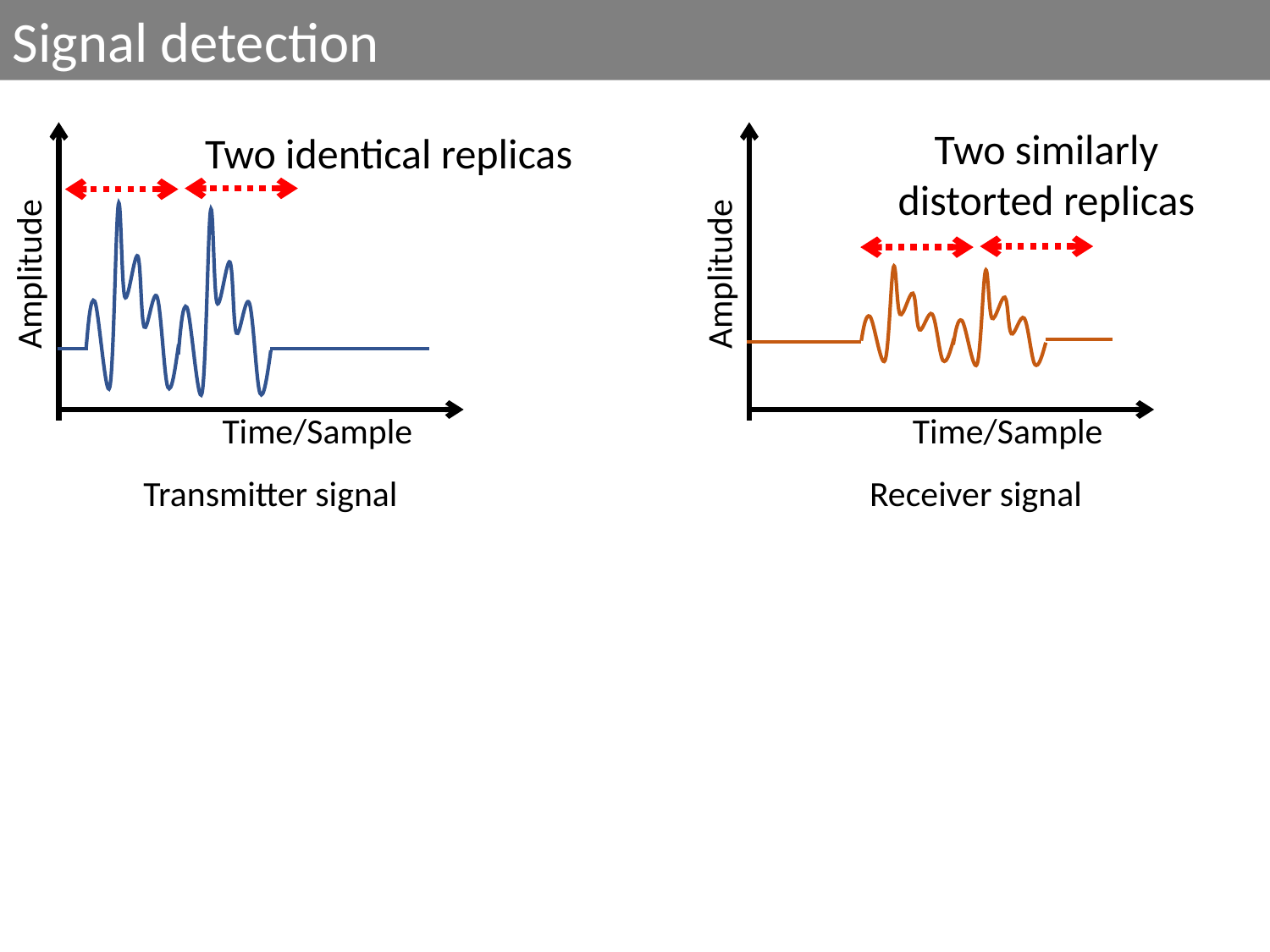

Signal detection
Two similarly
distorted replicas
Two identical replicas

Amplitude
Amplitude

Time/Sample
Time/Sample
Transmitter signal
Receiver signal